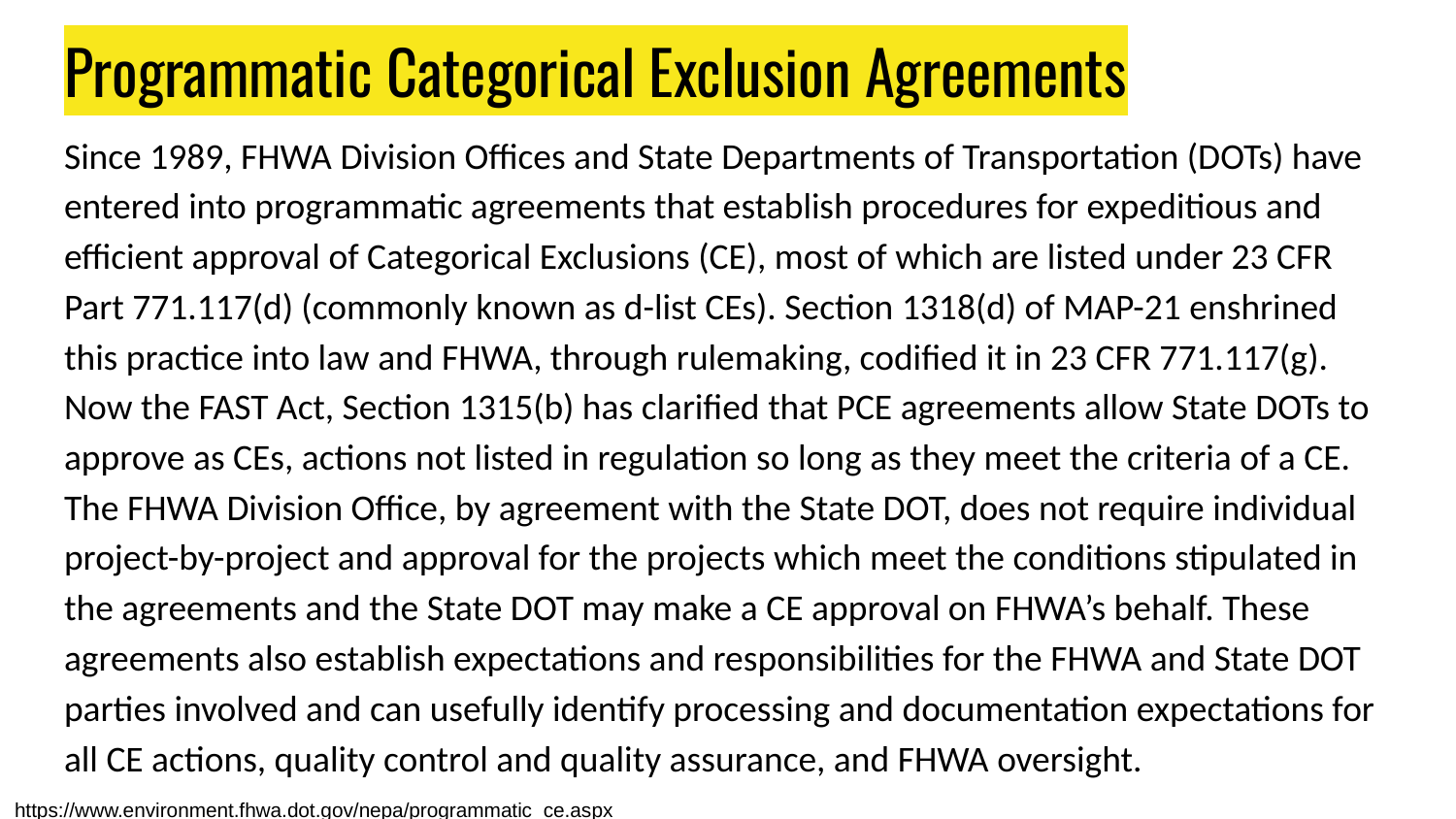

# Programmatic Categorical Exclusion Agreements

Since 1989, FHWA Division Offices and State Departments of Transportation (DOTs) have entered into programmatic agreements that establish procedures for expeditious and efficient approval of Categorical Exclusions (CE), most of which are listed under 23 CFR Part 771.117(d) (commonly known as d-list CEs). Section 1318(d) of MAP-21 enshrined this practice into law and FHWA, through rulemaking, codified it in 23 CFR 771.117(g). Now the FAST Act, Section 1315(b) has clarified that PCE agreements allow State DOTs to approve as CEs, actions not listed in regulation so long as they meet the criteria of a CE. The FHWA Division Office, by agreement with the State DOT, does not require individual project-by-project and approval for the projects which meet the conditions stipulated in the agreements and the State DOT may make a CE approval on FHWA’s behalf. These agreements also establish expectations and responsibilities for the FHWA and State DOT parties involved and can usefully identify processing and documentation expectations for all CE actions, quality control and quality assurance, and FHWA oversight.
https://www.environment.fhwa.dot.gov/nepa/programmatic_ce.aspx